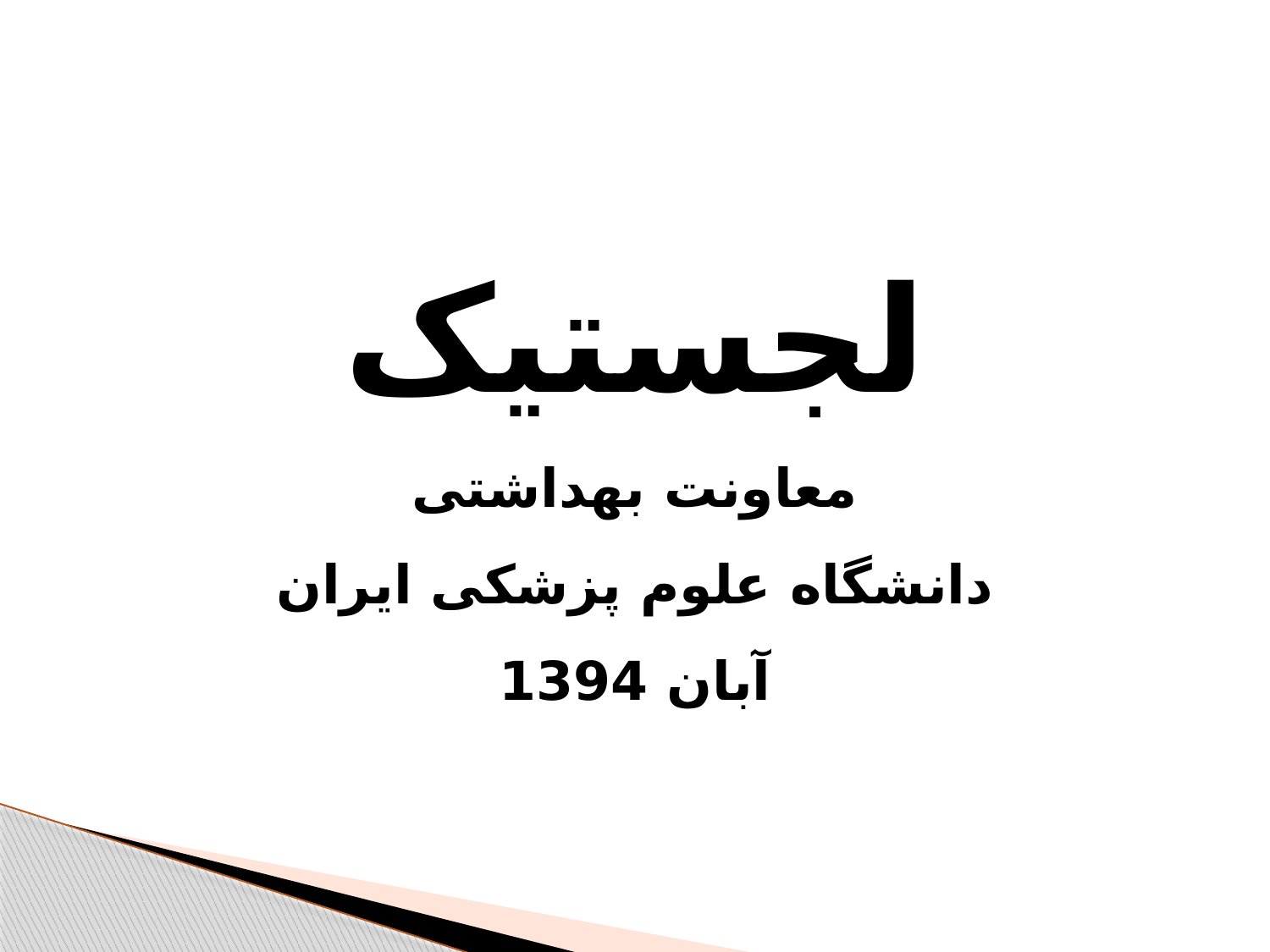

# لجستیک معاونت بهداشتی دانشگاه علوم پزشکی ایران آبان 1394